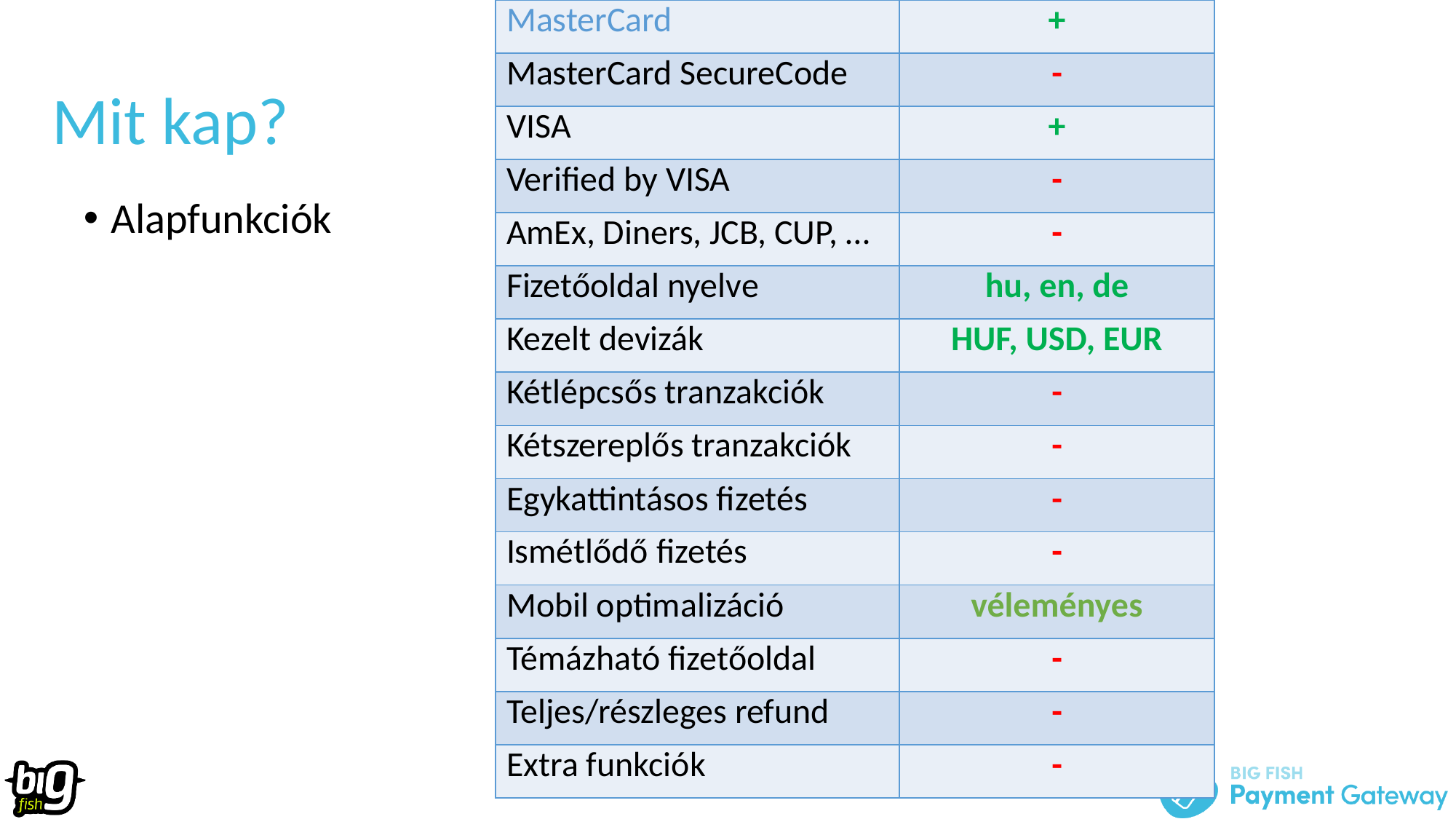

| MasterCard | + |
| --- | --- |
| MasterCard SecureCode | - |
| VISA | + |
| Verified by VISA | - |
| AmEx, Diners, JCB, CUP, … | - |
| Fizetőoldal nyelve | hu, en, de |
| Kezelt devizák | HUF, USD, EUR |
| Kétlépcsős tranzakciók | - |
| Kétszereplős tranzakciók | - |
| Egykattintásos fizetés | - |
| Ismétlődő fizetés | - |
| Mobil optimalizáció | véleményes |
| Témázható fizetőoldal | - |
| Teljes/részleges refund | - |
| Extra funkciók | - |
# Mit kap?
Alapfunkciók